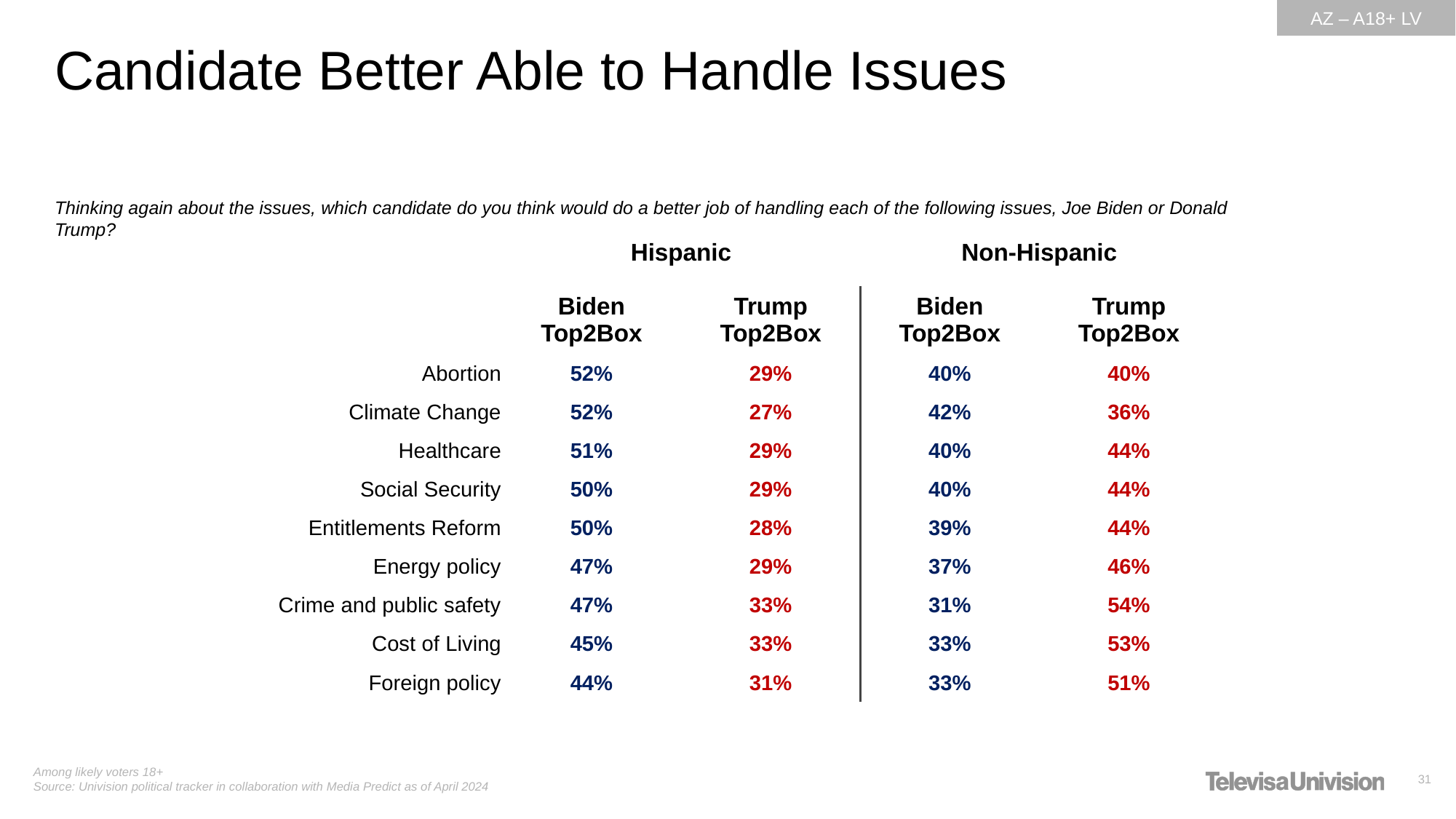

Candidate Better Able to Handle Issues
Thinking again about the issues, which candidate do you think would do a better job of handling each of the following issues, Joe Biden or Donald Trump?
|  | Hispanic |  | Non-Hispanic |  |
| --- | --- | --- | --- | --- |
|  | Biden Top2Box | Trump Top2Box | Biden Top2Box | Trump Top2Box |
| Abortion | 52% | 29% | 40% | 40% |
| Climate Change | 52% | 27% | 42% | 36% |
| Healthcare | 51% | 29% | 40% | 44% |
| Social Security | 50% | 29% | 40% | 44% |
| Entitlements Reform | 50% | 28% | 39% | 44% |
| Energy policy | 47% | 29% | 37% | 46% |
| Crime and public safety | 47% | 33% | 31% | 54% |
| Cost of Living | 45% | 33% | 33% | 53% |
| Foreign policy | 44% | 31% | 33% | 51% |